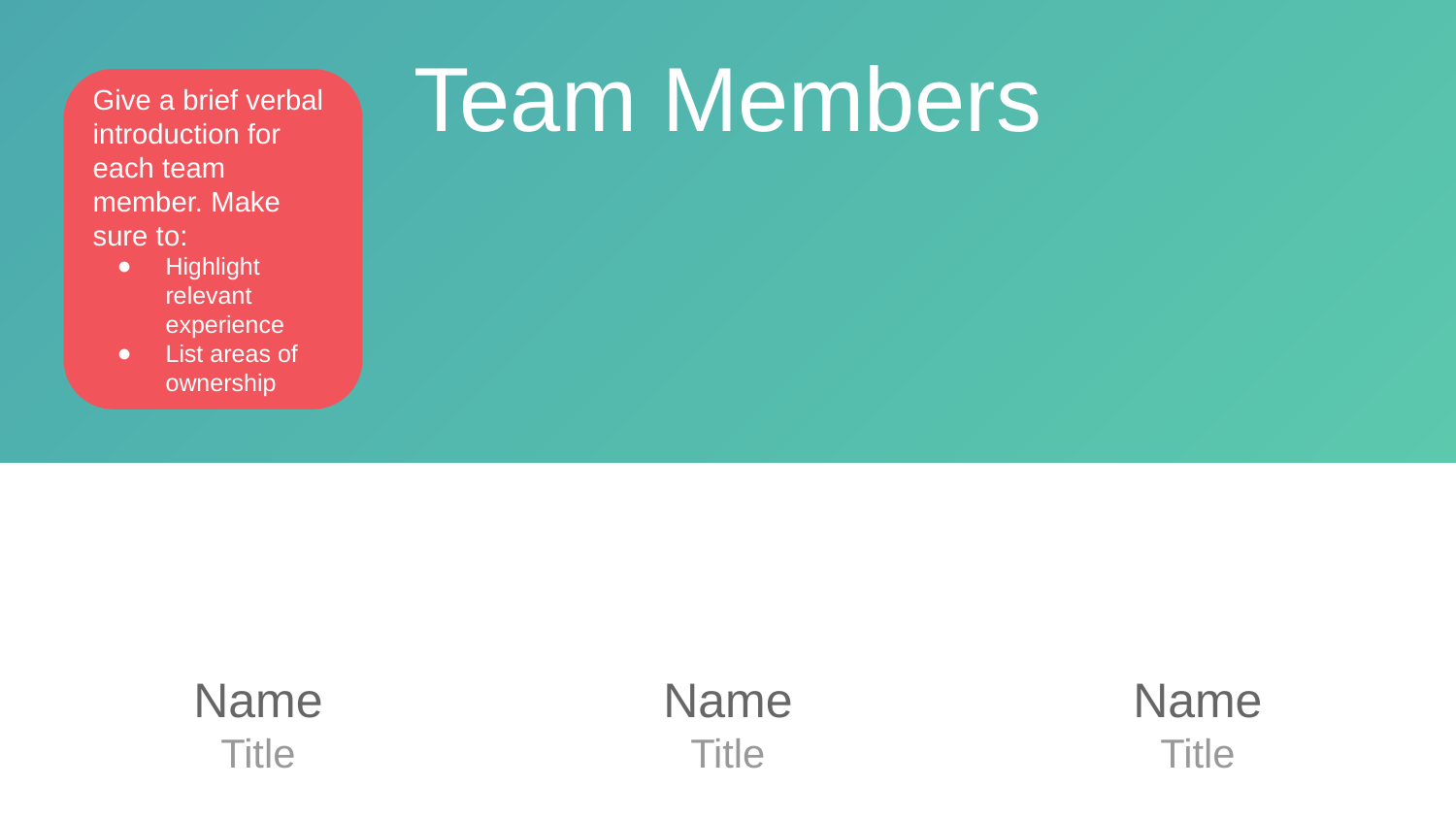

Team Members
Give a brief verbal introduction for each team member. Make sure to:
Highlight relevant experience
List areas of ownership
Name
Title
Name
Title
Name
Title